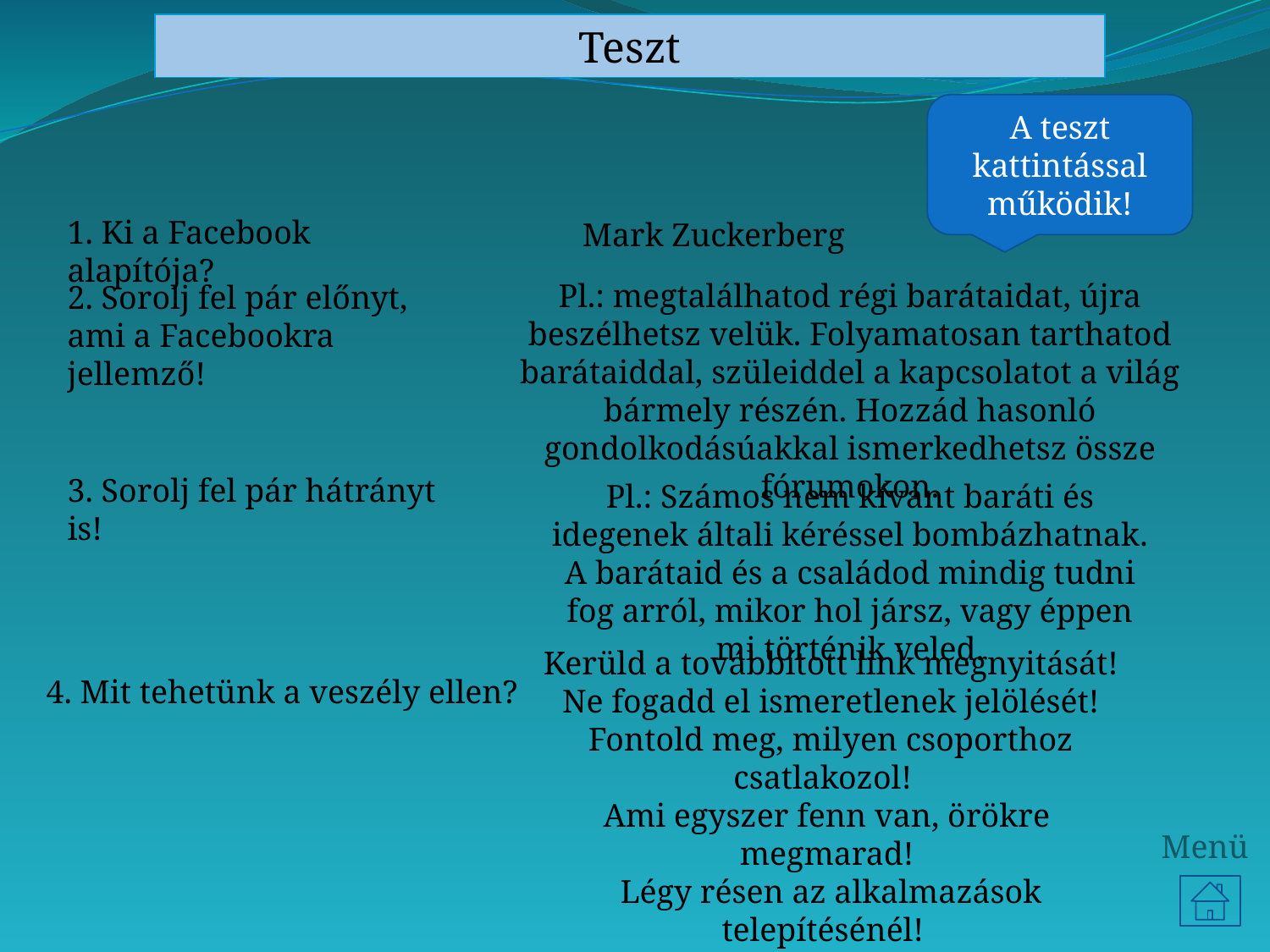

Teszt
A teszt kattintással működik!
1. Ki a Facebook alapítója?
Mark Zuckerberg
Pl.: megtalálhatod régi barátaidat, újra beszélhetsz velük. Folyamatosan tarthatod barátaiddal, szüleiddel a kapcsolatot a világ bármely részén. Hozzád hasonló gondolkodásúakkal ismerkedhetsz össze fórumokon.
2. Sorolj fel pár előnyt, ami a Facebookra jellemző!
3. Sorolj fel pár hátrányt is!
Pl.: Számos nem kívánt baráti és idegenek általi kéréssel bombázhatnak. A barátaid és a családod mindig tudni fog arról, mikor hol jársz, vagy éppen mi történik veled.
 Kerüld a továbbított link megnyitását!
 Ne fogadd el ismeretlenek jelölését!
 Fontold meg, milyen csoporthoz csatlakozol!
Ami egyszer fenn van, örökre megmarad!
 Légy résen az alkalmazások telepítésénél!
 Gondolkozz, mielőtt klikkelsz!
4. Mit tehetünk a veszély ellen?
Menü